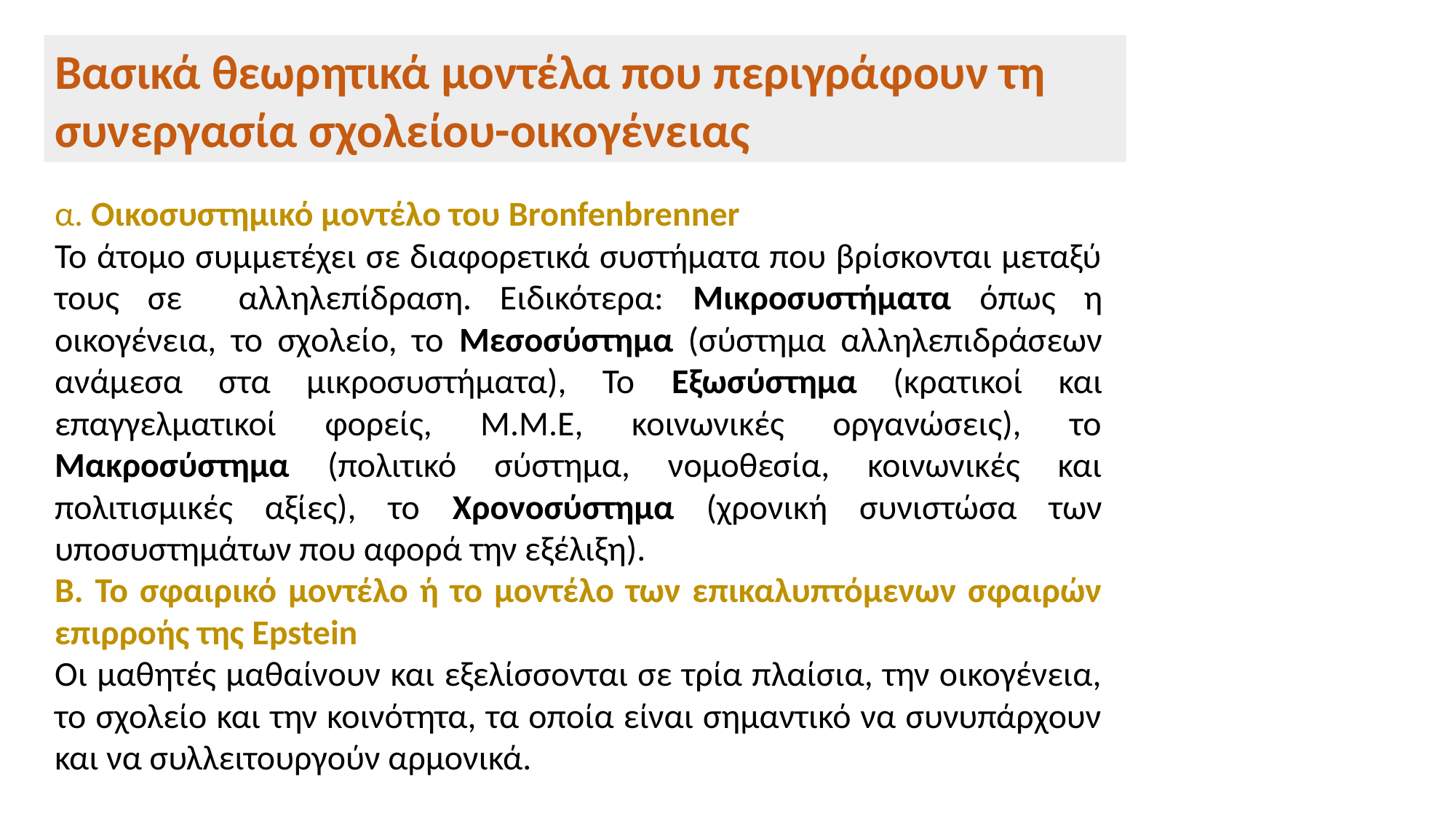

Βασικά θεωρητικά μοντέλα που περιγράφουν τη συνεργασία σχολείου-οικογένειας
α. Οικοσυστημικό μοντέλο του Bronfenbrenner
To άτομο συμμετέχει σε διαφορετικά συστήματα που βρίσκονται μεταξύ τους σε  αλληλεπίδραση. Ειδικότερα: Μικροσυστήματα όπως η οικογένεια, το σχολείο, το Μεσοσύστημα (σύστημα αλληλεπιδράσεων ανάμεσα στα μικροσυστήματα), Το Εξωσύστημα (κρατικοί και επαγγελματικοί φορείς, Μ.Μ.Ε, κοινωνικές οργανώσεις), το Μακροσύστημα (πολιτικό σύστημα, νομοθεσία, κοινωνικές και πολιτισμικές αξίες), το Χρονοσύστημα (χρονική συνιστώσα των υποσυστημάτων που αφορά την εξέλιξη).
Β. Το σφαιρικό μοντέλο ή το μοντέλο των επικαλυπτόμενων σφαιρών επιρροής της Epstein
Oι μαθητές μαθαίνουν και εξελίσσονται σε τρία πλαίσια, την οικογένεια, το σχολείο και την κοινότητα, τα οποία είναι σημαντικό να συνυπάρχουν και να συλλειτουργούν αρμονικά.